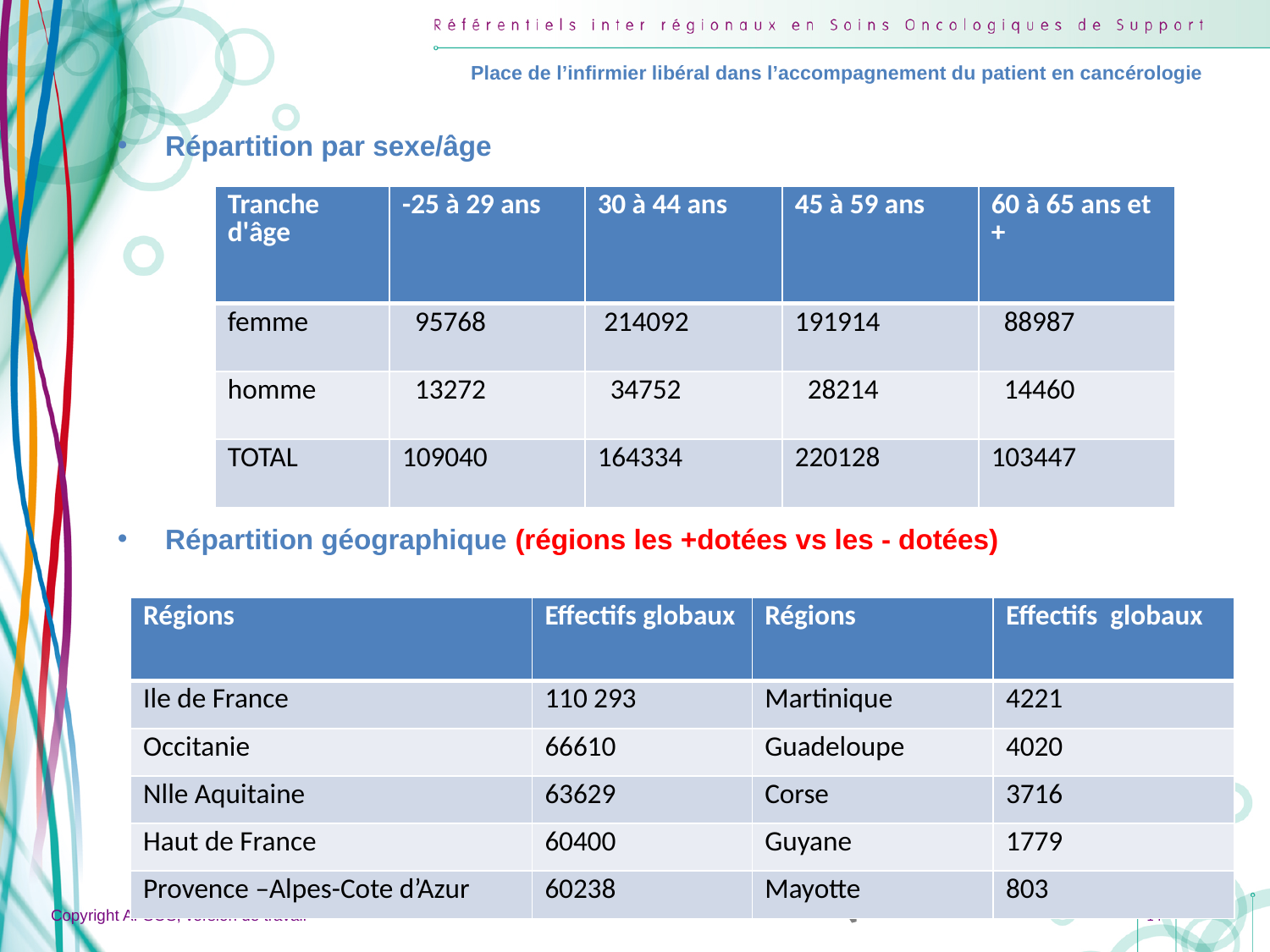

Place de l’infirmier libéral dans l’accompagnement du patient en cancérologie

Répartition par sexe/âge

Répartition géographique (régions les +dotées vs les - dotées)
| Tranche d'âge | -25 à 29 ans | 30 à 44 ans | 45 à 59 ans | 60 à 65 ans et + |
| --- | --- | --- | --- | --- |
| femme | 95768 | 214092 | 191914 | 88987 |
| homme | 13272 | 34752 | 28214 | 14460 |
| TOTAL | 109040 | 164334 | 220128 | 103447 |
| Régions | Effectifs globaux | Régions | Effectifs globaux |
| --- | --- | --- | --- |
| Ile de France | 110 293 | Martinique | 4221 |
| Occitanie | 66610 | Guadeloupe | 4020 |
| Nlle Aquitaine | 63629 | Corse | 3716 |
| Haut de France | 60400 | Guyane | 1779 |
| Provence –Alpes-Cote d’Azur | 60238 | Mayotte | 803 |